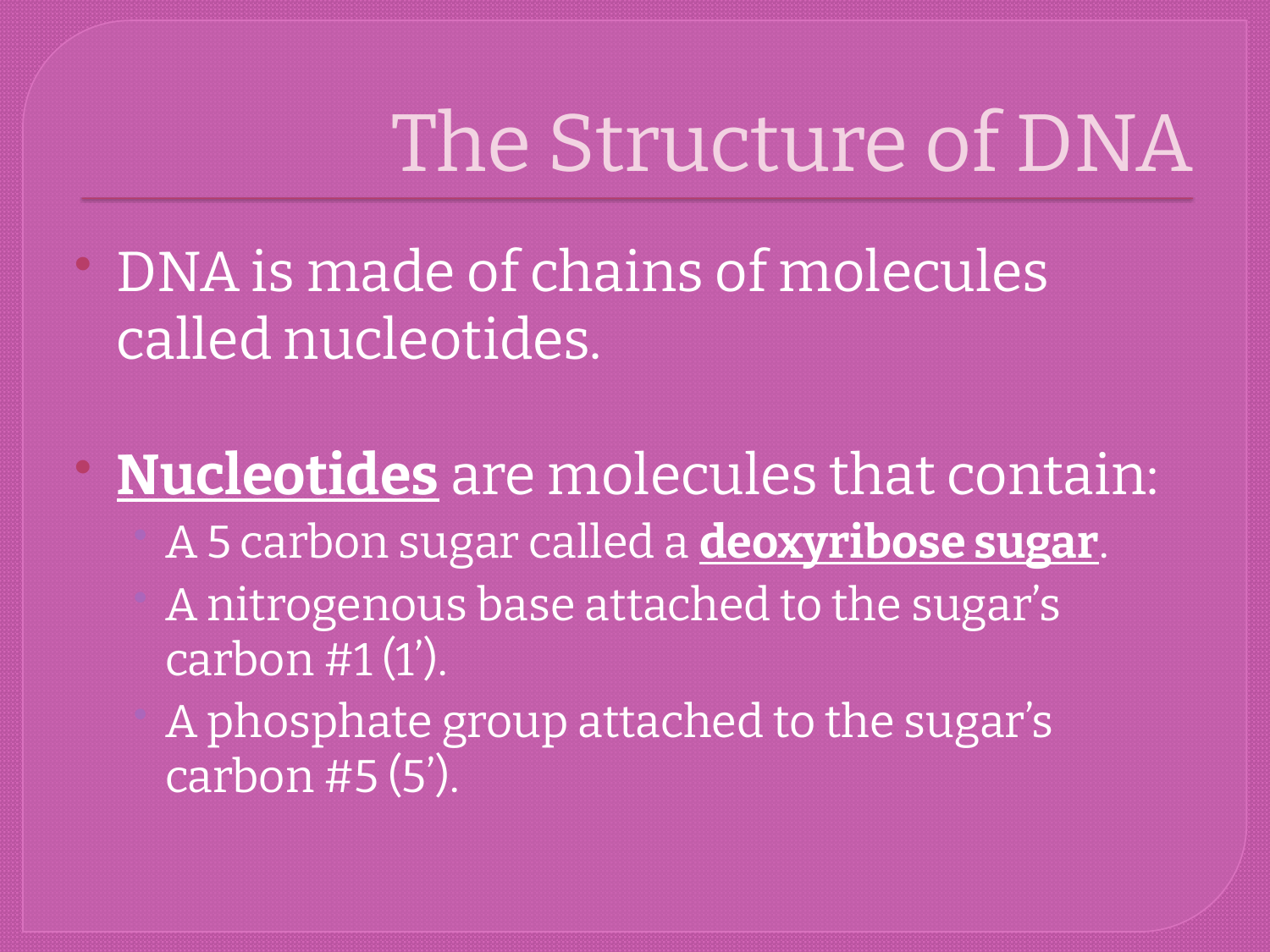

# The Structure of DNA
DNA is made of chains of molecules called nucleotides.

Nucleotides are molecules that contain:
A 5 carbon sugar called a deoxyribose sugar.
A nitrogenous base attached to the sugar’s carbon #1 (1’).
A phosphate group attached to the sugar’s carbon #5 (5’).